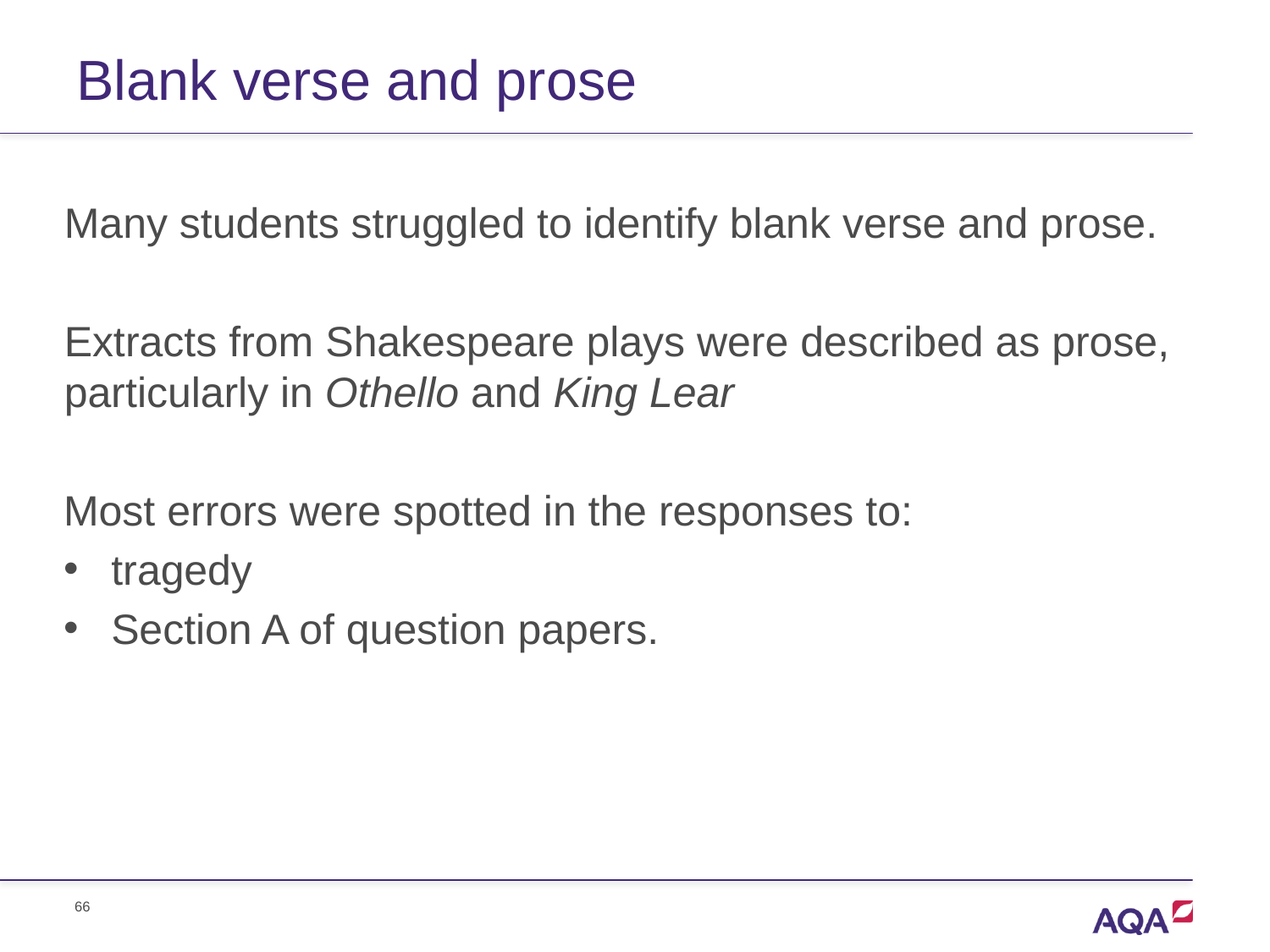

# Blank verse and prose
Many students struggled to identify blank verse and prose.

Extracts from Shakespeare plays were described as prose, particularly in Othello and King Lear

Most errors were spotted in the responses to:
tragedy
Section A of question papers.

66